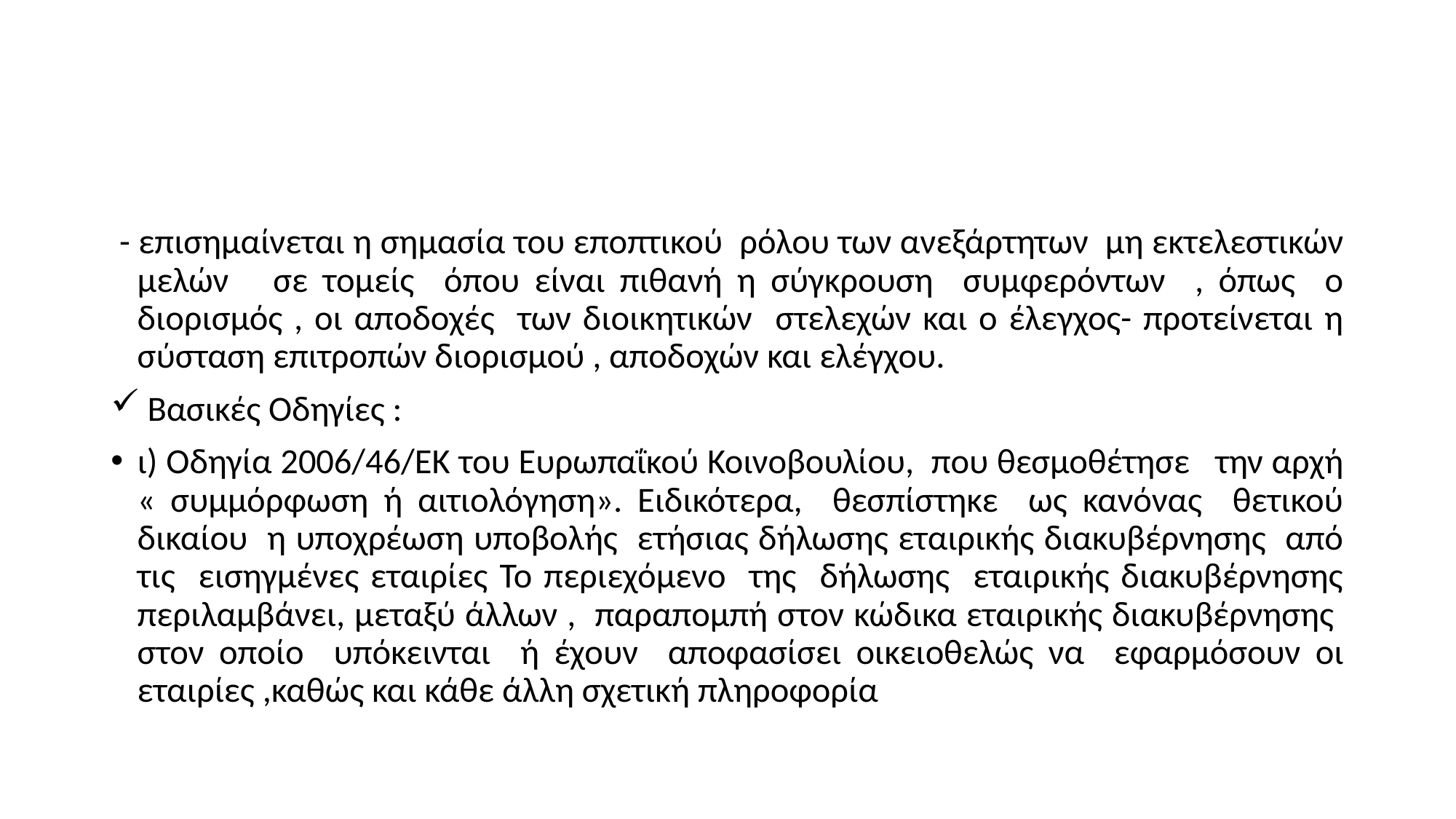

#
 - επισημαίνεται η σημασία του εποπτικού  ρόλου των ανεξάρτητων  μη εκτελεστικών μελών   σε τομείς  όπου είναι πιθανή η σύγκρουση  συμφερόντων  , όπως  ο διορισμός , οι αποδοχές  των διοικητικών  στελεχών και ο έλεγχος- προτείνεται η σύσταση επιτροπών διορισμού , αποδοχών και ελέγχου.
 Βασικές Οδηγίες :
ι) Οδηγία 2006/46/ΕΚ του Ευρωπαΐκού Κοινοβουλίου,  που θεσμοθέτησε   την αρχή « συμμόρφωση ή αιτιολόγηση». Ειδικότερα,  θεσπίστηκε  ως κανόνας  θετικού δικαίου  η υποχρέωση υποβολής  ετήσιας δήλωσης εταιρικής διακυβέρνησης  από τις  εισηγμένες εταιρίες Το περιεχόμενο  της  δήλωσης  εταιρικής διακυβέρνησης περιλαμβάνει, μεταξύ άλλων ,  παραπομπή στον κώδικα εταιρικής διακυβέρνησης  στον οποίο  υπόκεινται  ή έχουν  αποφασίσει οικειοθελώς να  εφαρμόσουν οι εταιρίες ,καθώς και κάθε άλλη σχετική πληροφορία